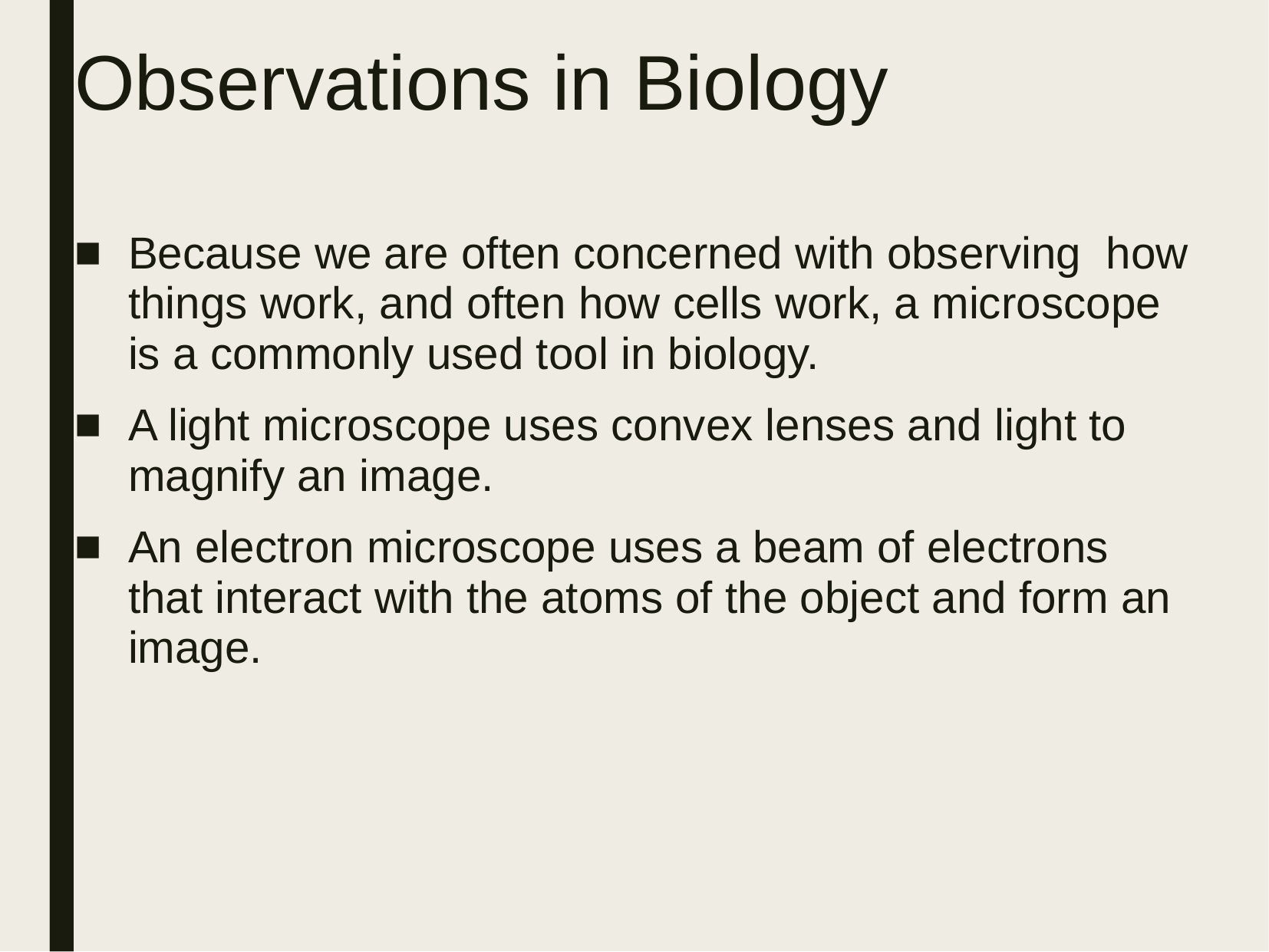

# Observations in Biology
Because we are often concerned with observing  how things work, and often how cells work, a microscope is a commonly used tool in biology.
A light microscope uses convex lenses and light to magnify an image.
An electron microscope uses a beam of electrons that interact with the atoms of the object and form an image.